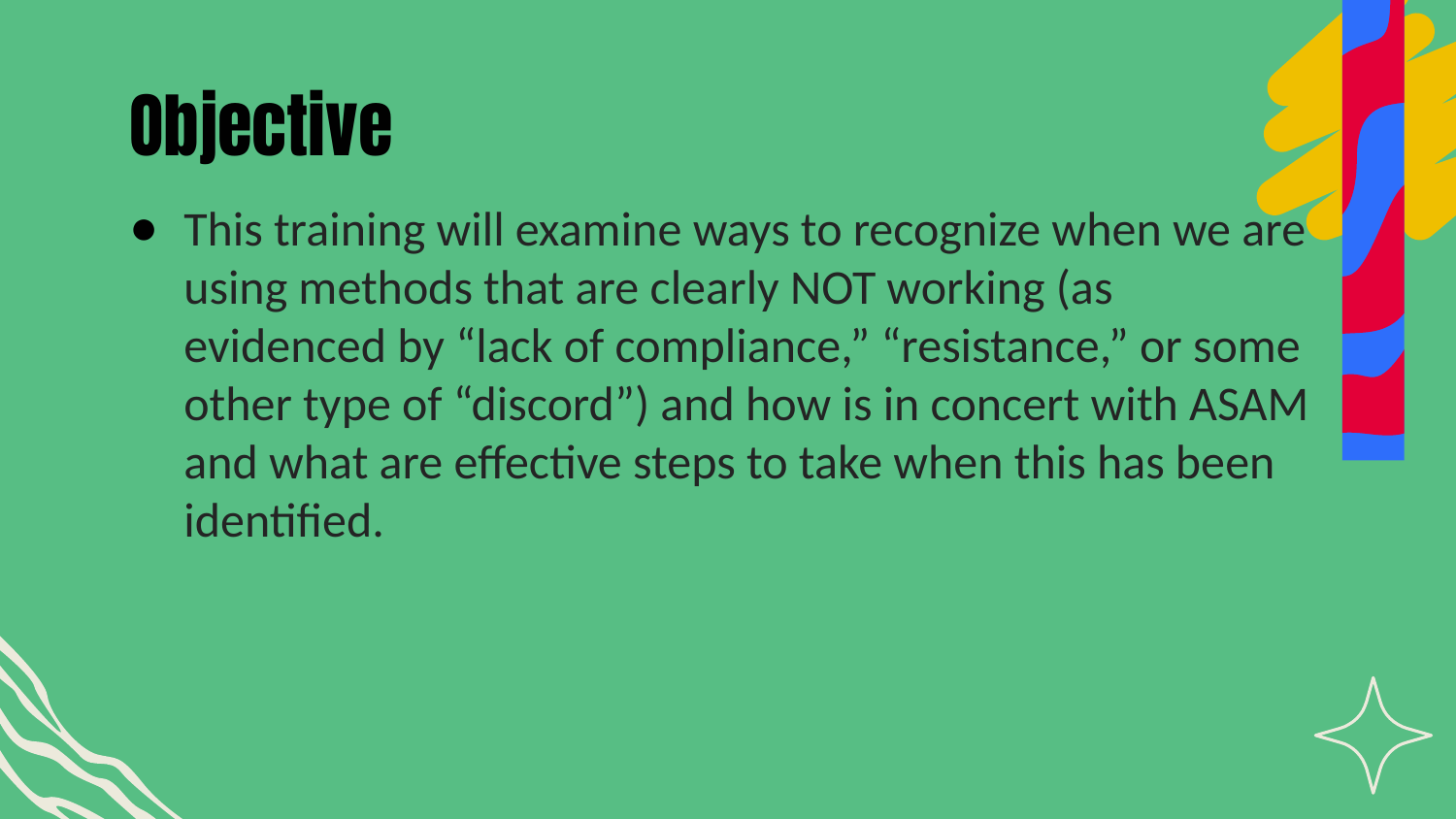

# Objective
This training will examine ways to recognize when we are using methods that are clearly NOT working (as evidenced by “lack of compliance,” “resistance,” or some other type of “discord”) and how is in concert with ASAM and what are effective steps to take when this has been identified.